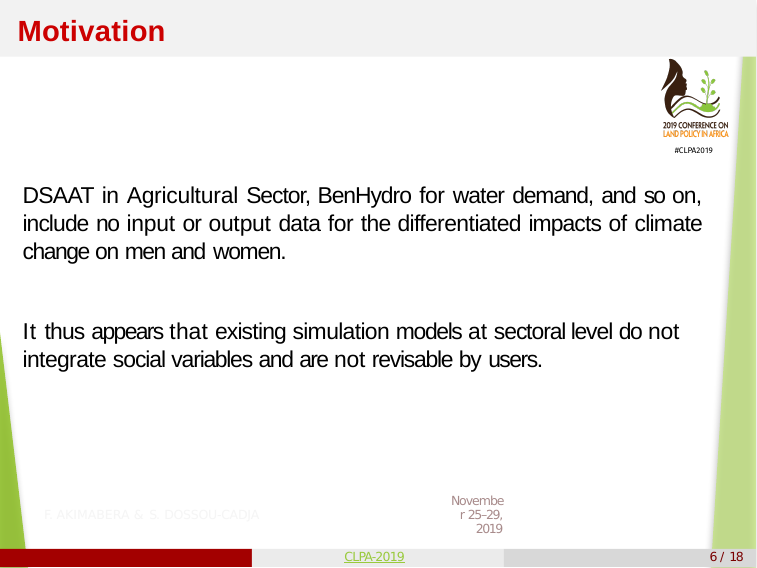

Motivation
DSAAT in Agricultural Sector, BenHydro for water demand, and so on,  include no input or output data for the differentiated impacts of climate  change on men and women.

It thus appears that existing simulation models at sectoral level do not  integrate social variables and are not revisable by users.
F. AKIMABERA & S. DOSSOU-CADJA
November 25–29, 2019

CLPA-2019
6 / 18